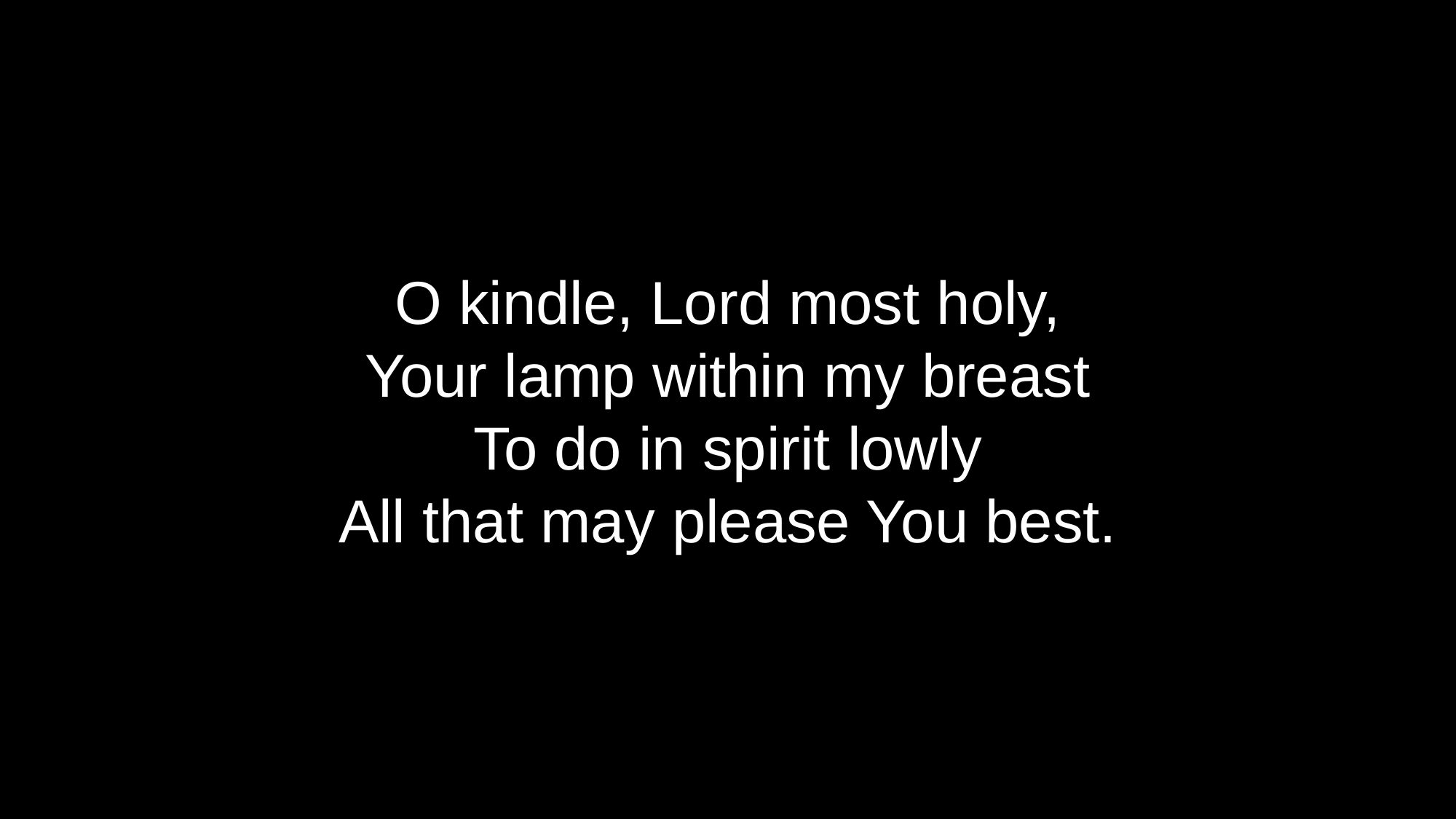

O kindle, Lord most holy,
Your lamp within my breast
To do in spirit lowly
All that may please You best.